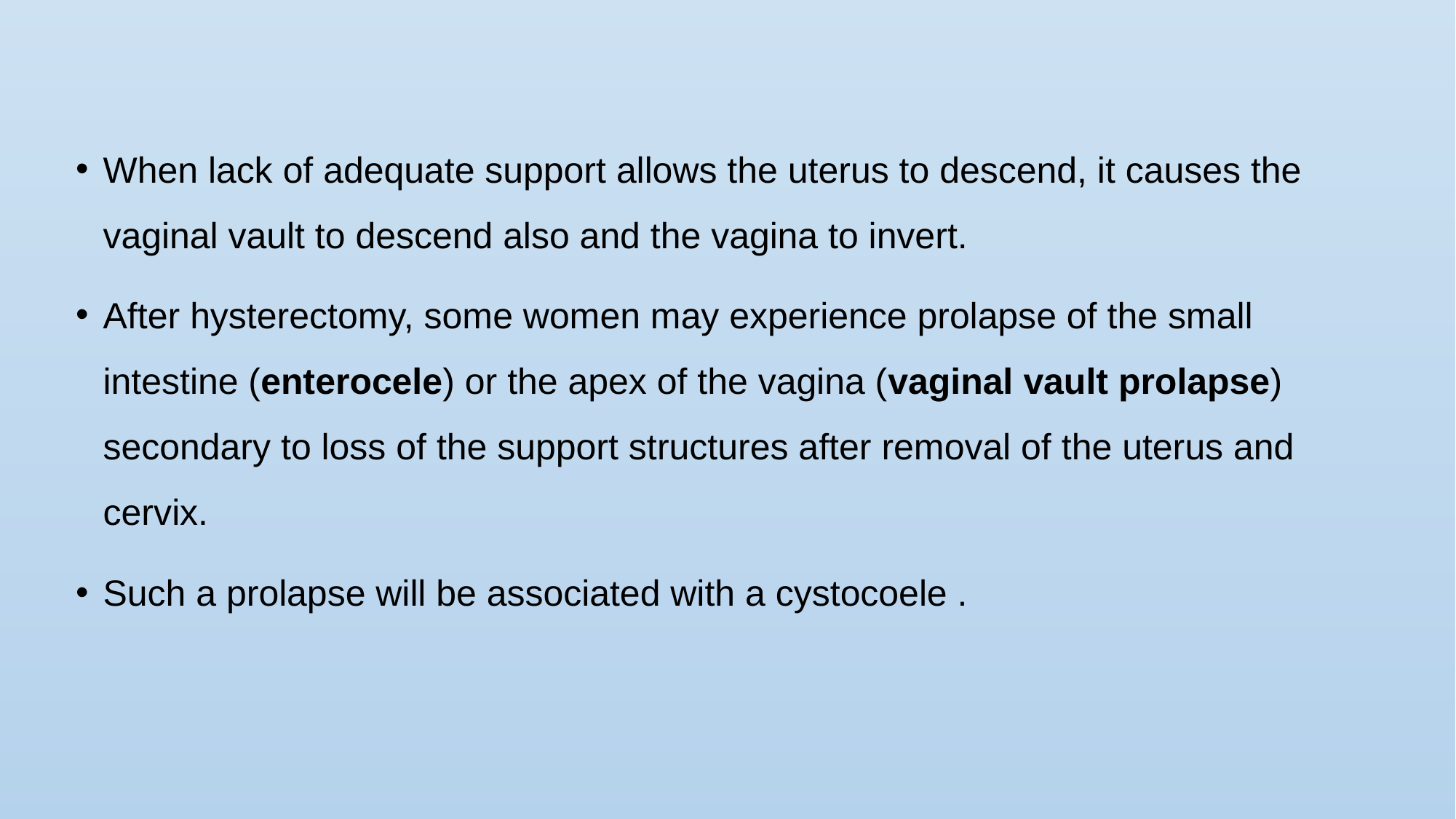

When lack of adequate support allows the uterus to descend, it causes the vaginal vault to descend also and the vagina to invert.
After hysterectomy, some women may experience prolapse of the small intestine (enterocele) or the apex of the vagina (vaginal vault prolapse) secondary to loss of the support structures after removal of the uterus and cervix.
Such a prolapse will be associated with a cystocoele .